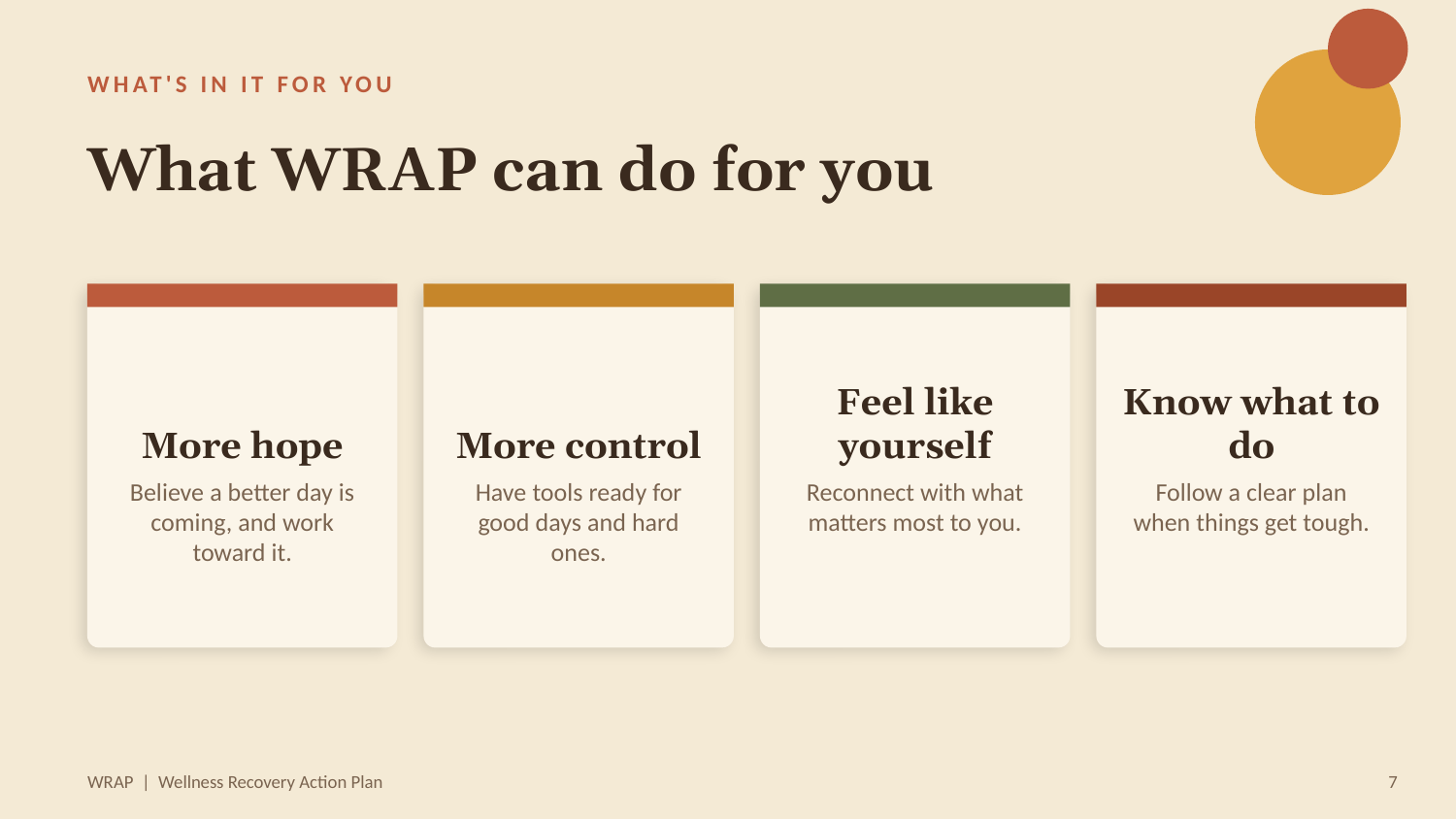

WHAT'S IN IT FOR YOU
What WRAP can do for you

More hope
More control
Feel like yourself
Know what to do
Believe a better day is coming, and work toward it.
Have tools ready for good days and hard ones.
Reconnect with what matters most to you.
Follow a clear plan when things get tough.
WRAP  |  Wellness Recovery Action Plan
7